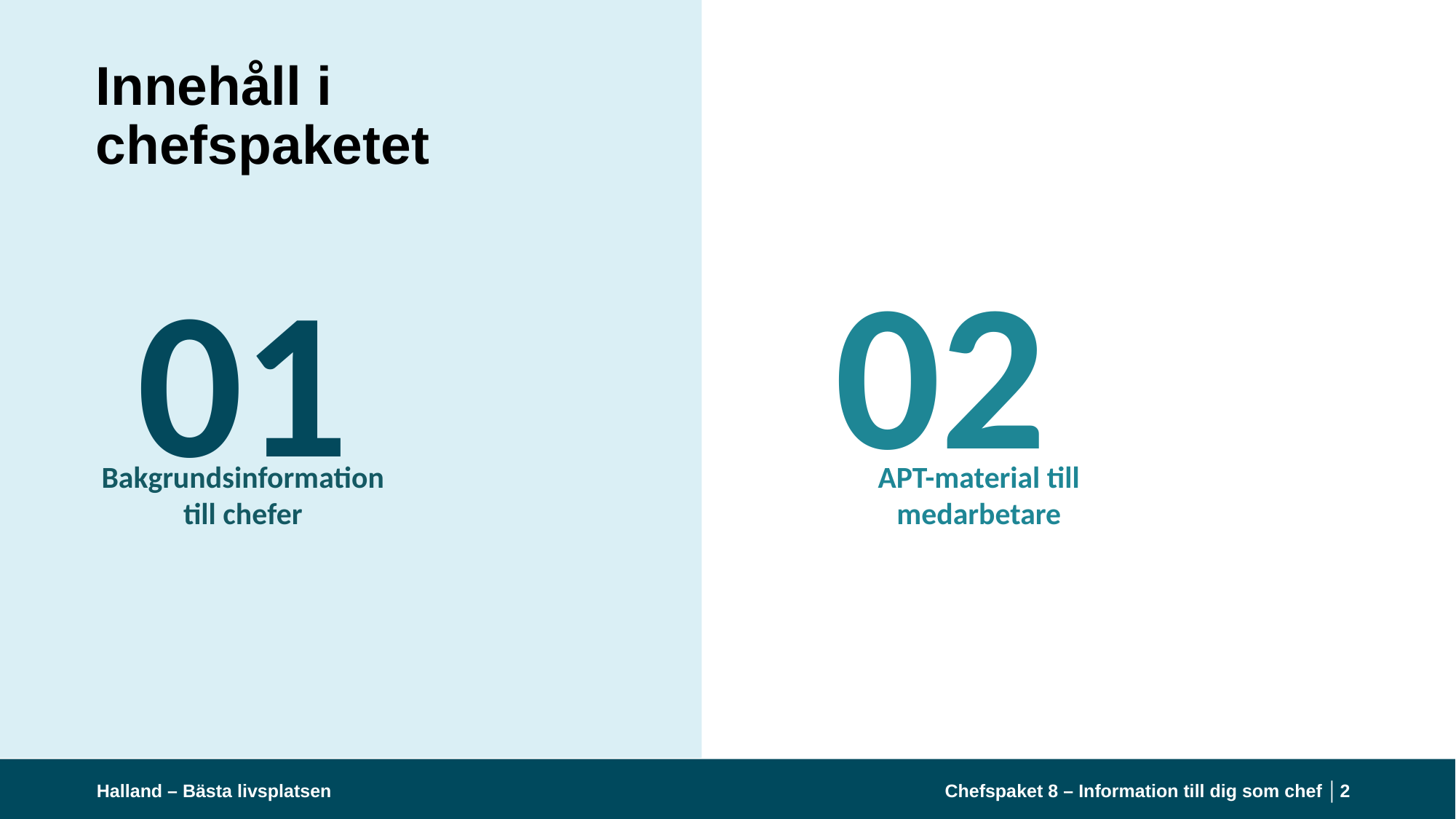

# Innehåll i chefspaketet
02
01
Bakgrundsinformation till chefer
APT-material till medarbetare
Halland – Bästa livsplatsen
Chefspaket 8 – Information till dig som chef │
2